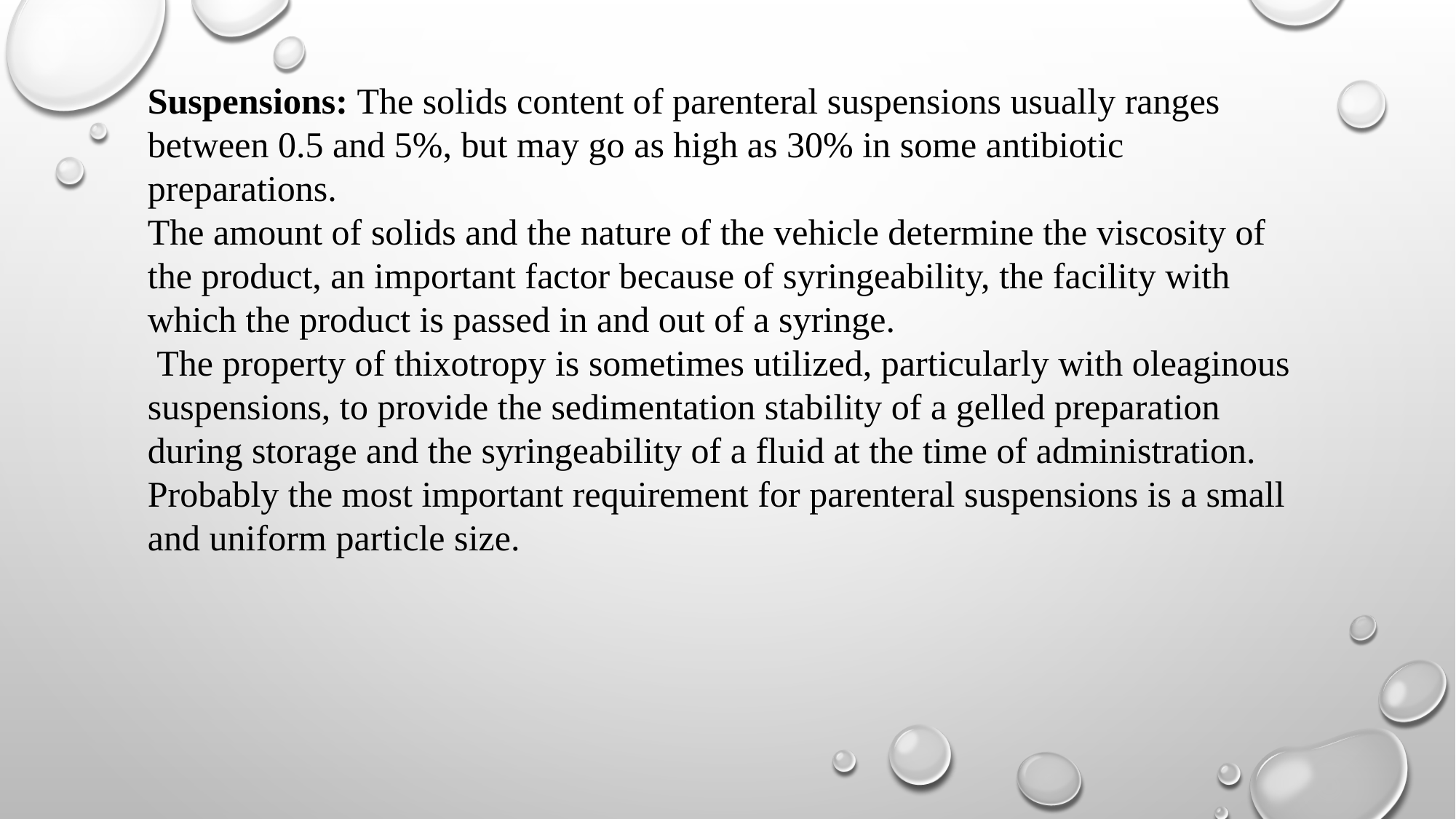

Suspensions: The solids content of parenteral suspensions usually ranges between 0.5 and 5%, but may go as high as 30% in some antibiotic preparations.
The amount of solids and the nature of the vehicle determine the viscosity of the product, an important factor because of syringeability, the facility with which the product is passed in and out of a syringe.
 The property of thixotropy is sometimes utilized, particularly with oleaginous suspensions, to provide the sedimentation stability of a gelled preparation during storage and the syringeability of a fluid at the time of administration. Probably the most important requirement for parenteral suspensions is a small and uniform particle size.